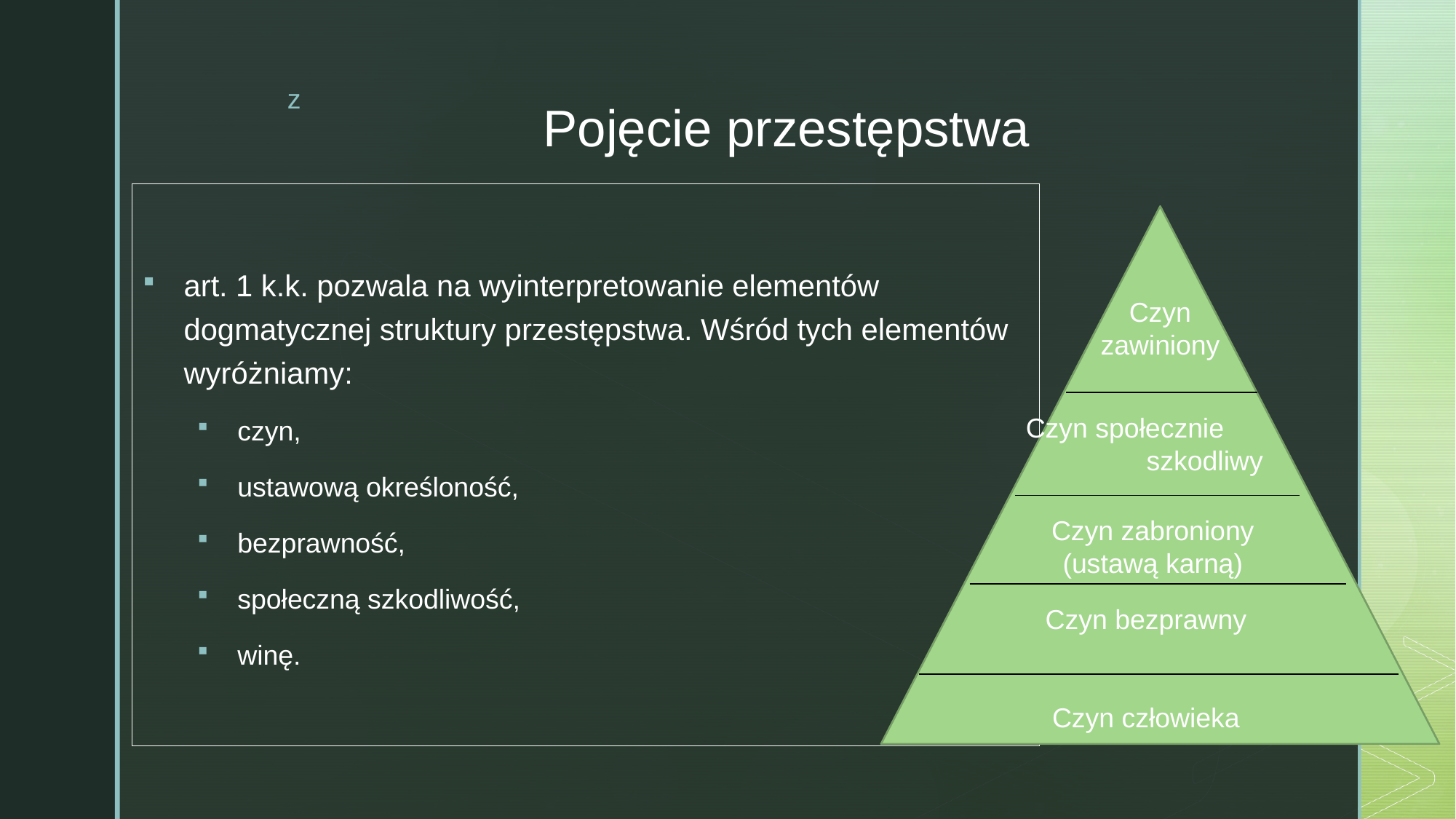

# Pojęcie przestępstwa
art. 1 k.k. pozwala na wyinterpretowanie elementów dogmatycznej struktury przestępstwa. Wśród tych elementów wyróżniamy:
czyn,
ustawową określoność,
bezprawność,
społeczną szkodliwość,
winę.

Czyn zawiniony
Czyn społecznie                      szkodliwy
Czyn zabroniony (ustawą karną)
Czyn bezprawny
Czyn człowieka